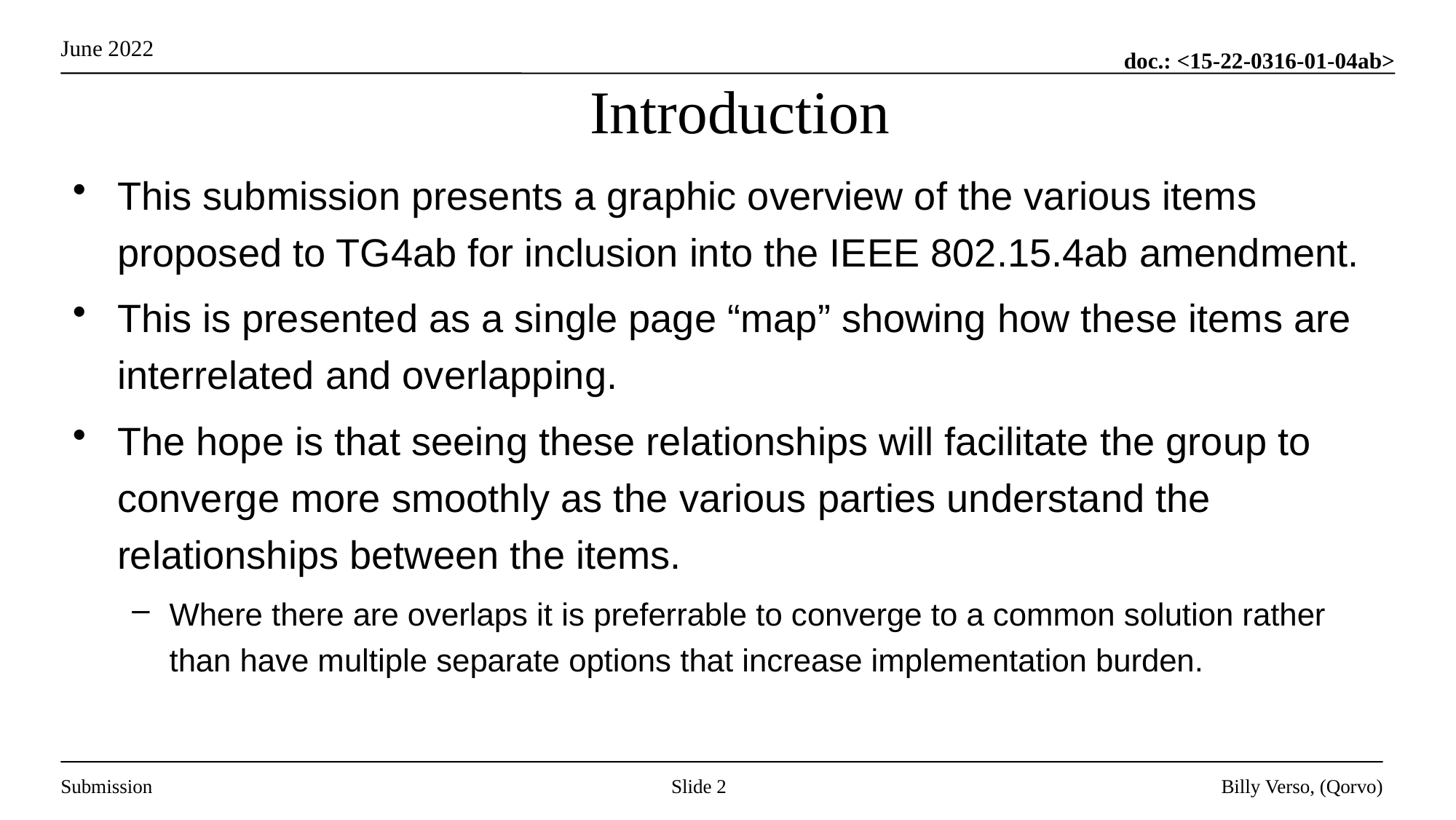

# Introduction
This submission presents a graphic overview of the various items proposed to TG4ab for inclusion into the IEEE 802.15.4ab amendment.
This is presented as a single page “map” showing how these items are interrelated and overlapping.
The hope is that seeing these relationships will facilitate the group to converge more smoothly as the various parties understand the relationships between the items.
Where there are overlaps it is preferrable to converge to a common solution rather than have multiple separate options that increase implementation burden.